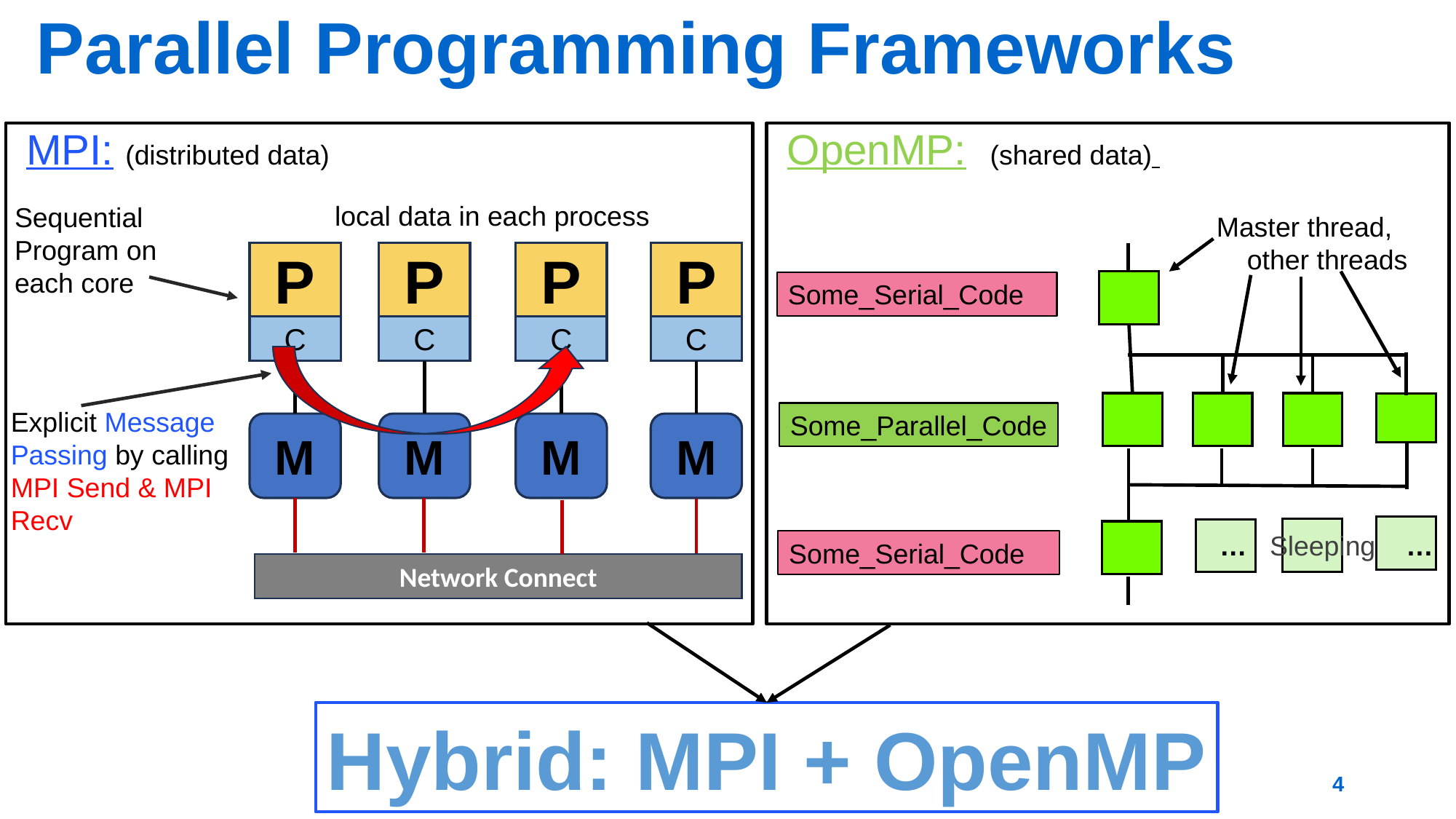

# Parallel Programming Frameworks
 MPI: (distributed data)
                                 local data in each process

 OpenMP:  (shared data)

Sequential
Program on
each core
P
C
M
P
C
M
P
C
M
P
C
M
Network Connect
Explicit Message Passing by calling MPI Send & MPI Recv
Master thread,
    other threads

Some_Serial_Code

Some_Parallel_Code

  …   Sleeping    …
Some_Serial_Code
Hybrid: MPI + OpenMP
4